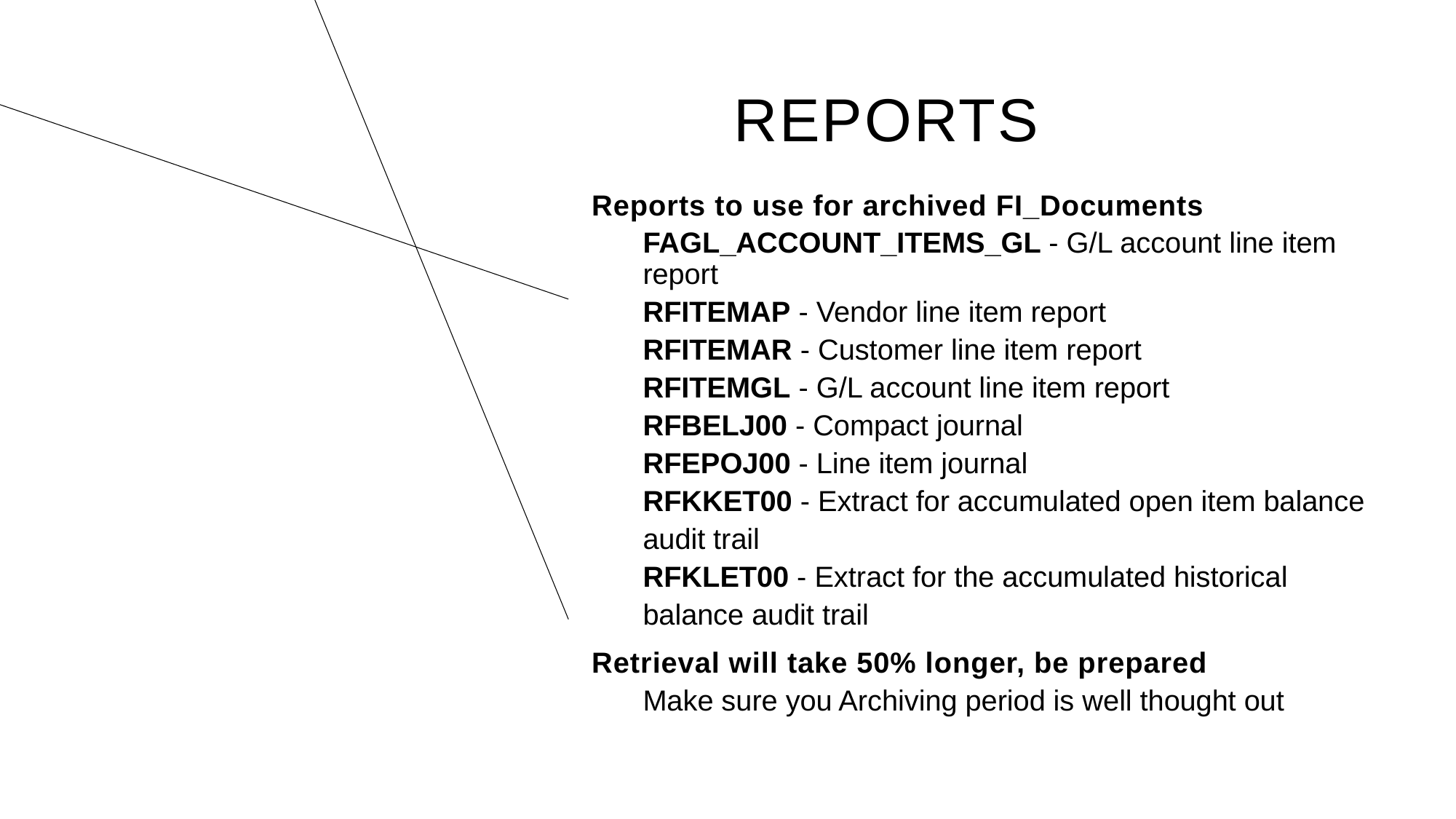

# REPORTS
Reports to use for archived FI_Documents
FAGL_ACCOUNT_ITEMS_GL - G/L account line item report
RFITEMAP - Vendor line item report
RFITEMAR - Customer line item report
RFITEMGL - G/L account line item report
RFBELJ00 - Compact journal
RFEPOJ00 - Line item journal
RFKKET00 - Extract for accumulated open item balance
		audit trail
RFKLET00 - Extract for the accumulated historical
		balance audit trail
Retrieval will take 50% longer, be prepared
Make sure you Archiving period is well thought out